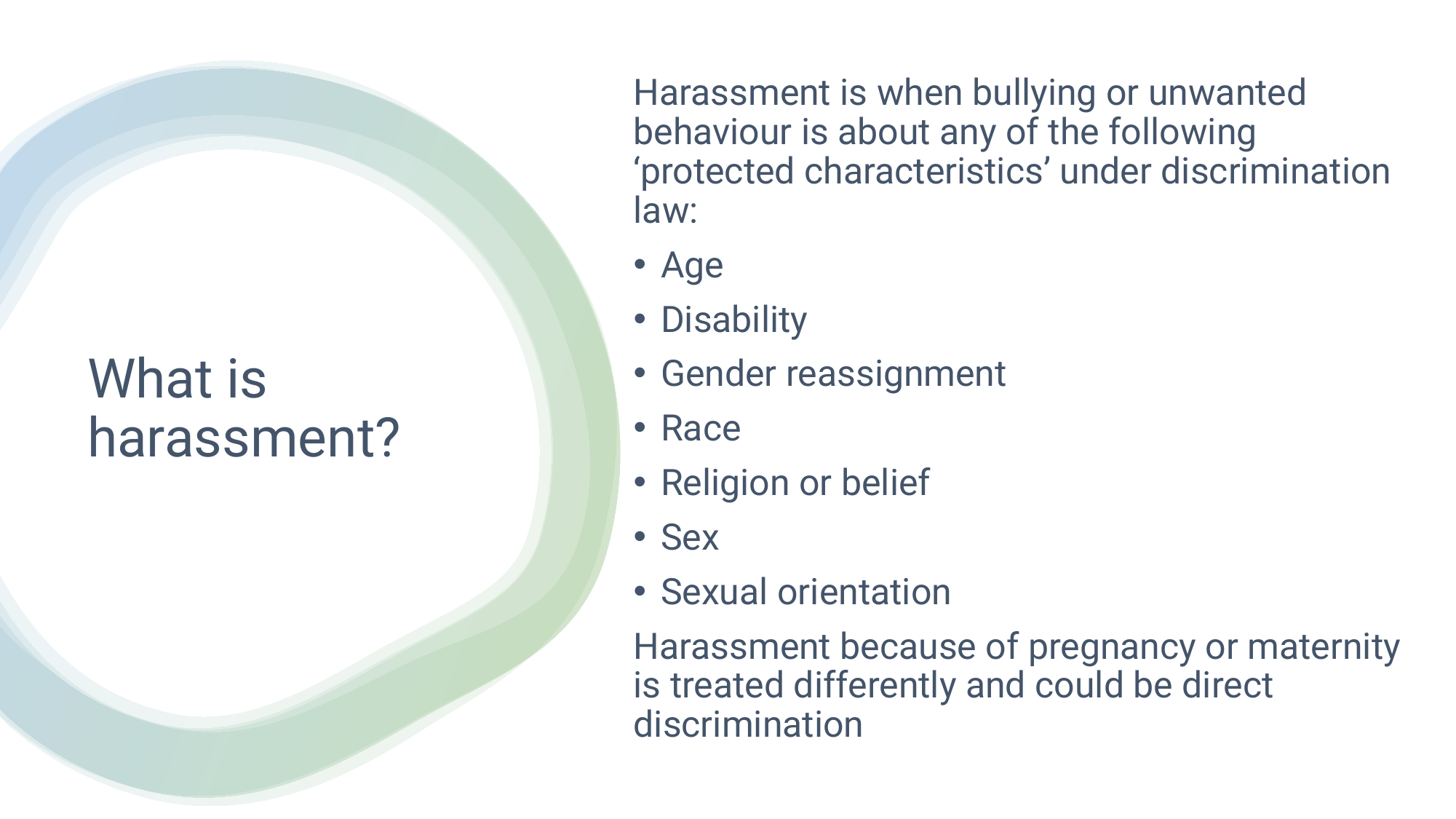

Harassment is when bullying or unwanted behaviour is about any of the following ‘protected characteristics’ under discrimination law:
Age
Disability
Gender reassignment
Race
Religion or belief
Sex
Sexual orientation
Harassment because of pregnancy or maternity is treated differently and could be direct discrimination
# What is harassment?